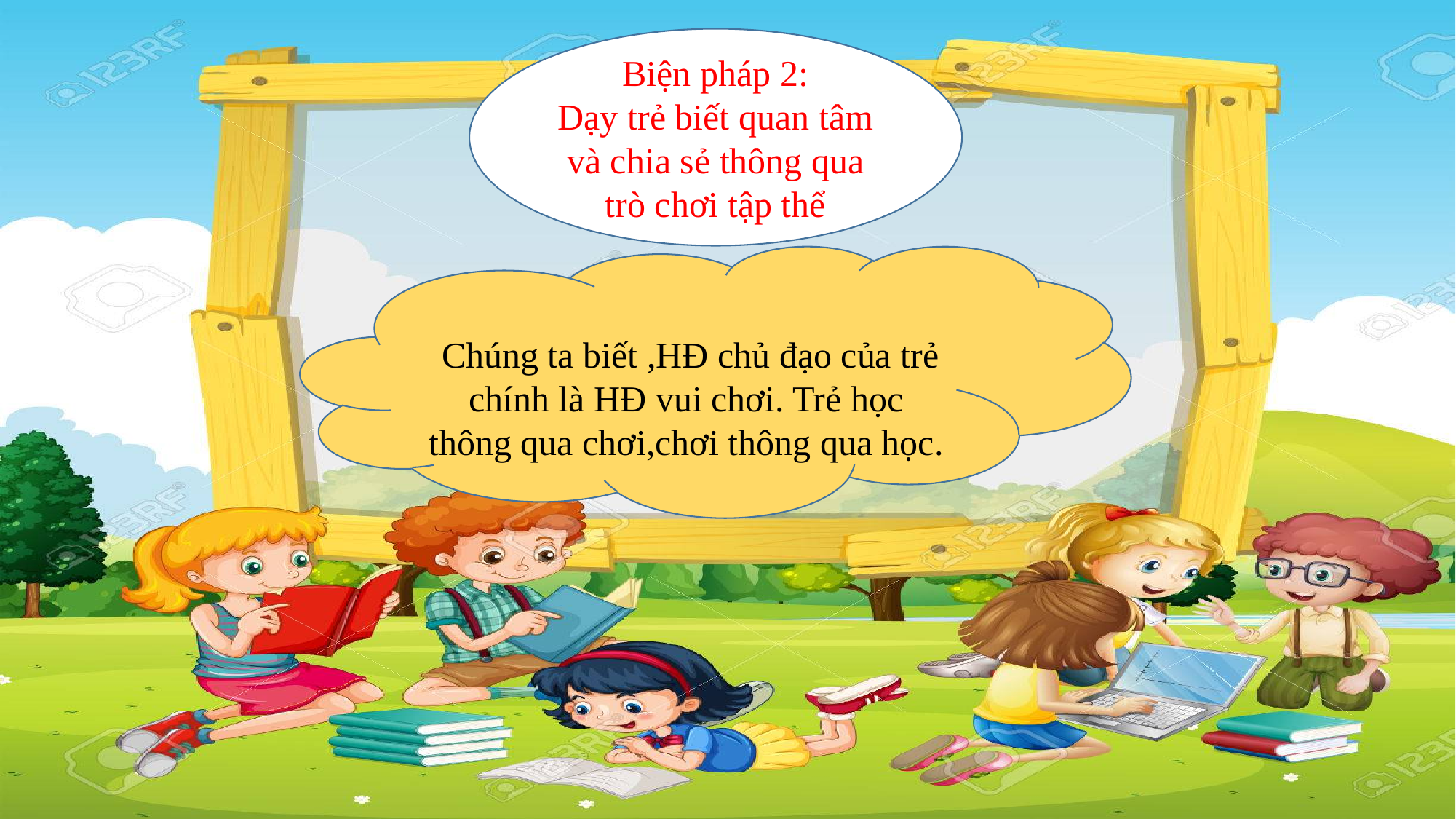

Biện pháp 2:
Dạy trẻ biết quan tâm và chia sẻ thông qua trò chơi tập thể

 Chúng ta biết ,HĐ chủ đạo của trẻ chính là HĐ vui chơi. Trẻ học thông qua chơi,chơi thông qua học.